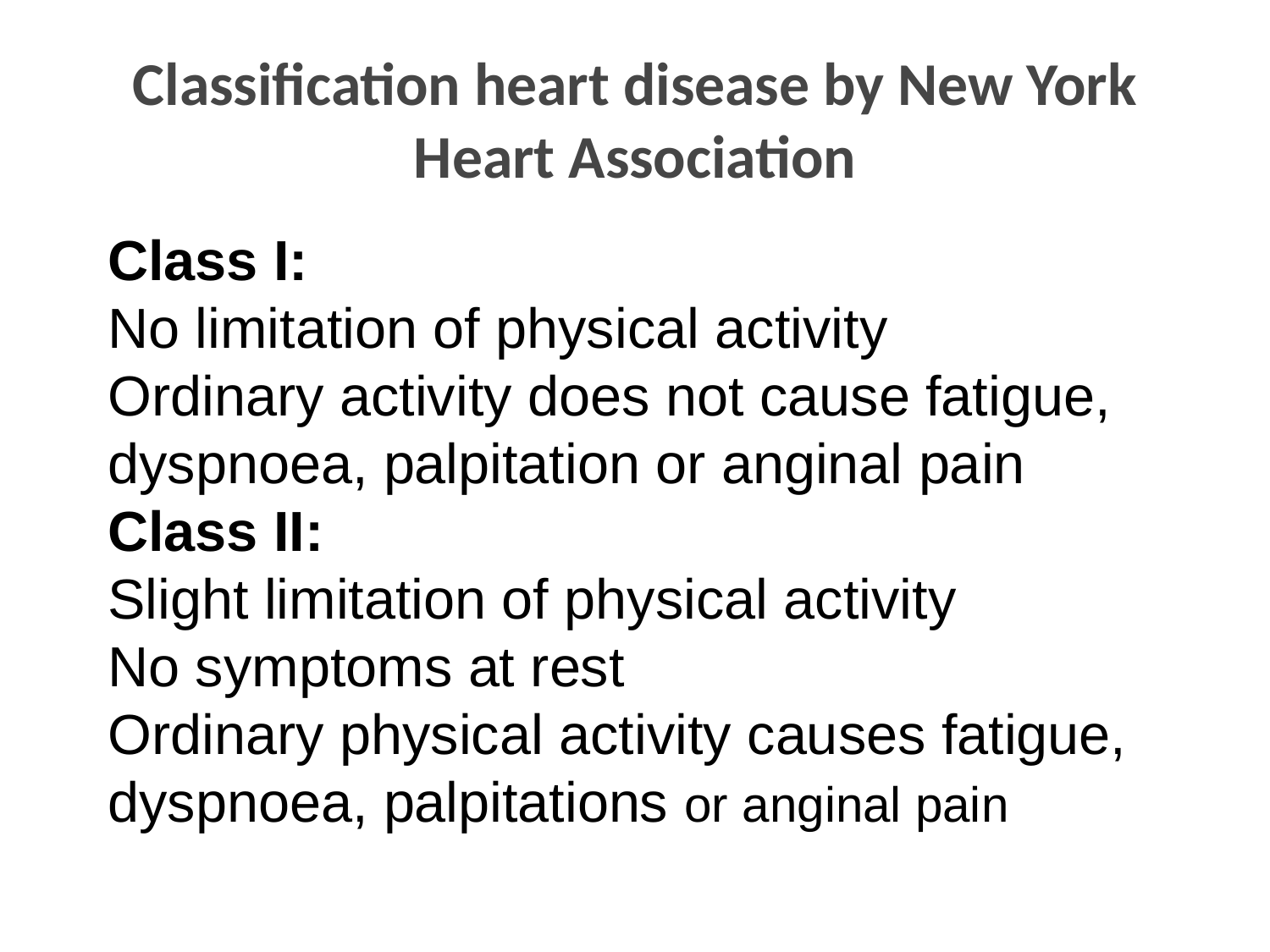

# Classification heart disease by New York Heart Association
Class I:
No limitation of physical activity
Ordinary activity does not cause fatigue, dyspnoea, palpitation or anginal pain
Class II:
Slight limitation of physical activity
No symptoms at rest
Ordinary physical activity causes fatigue, dyspnoea, palpitations or anginal pain